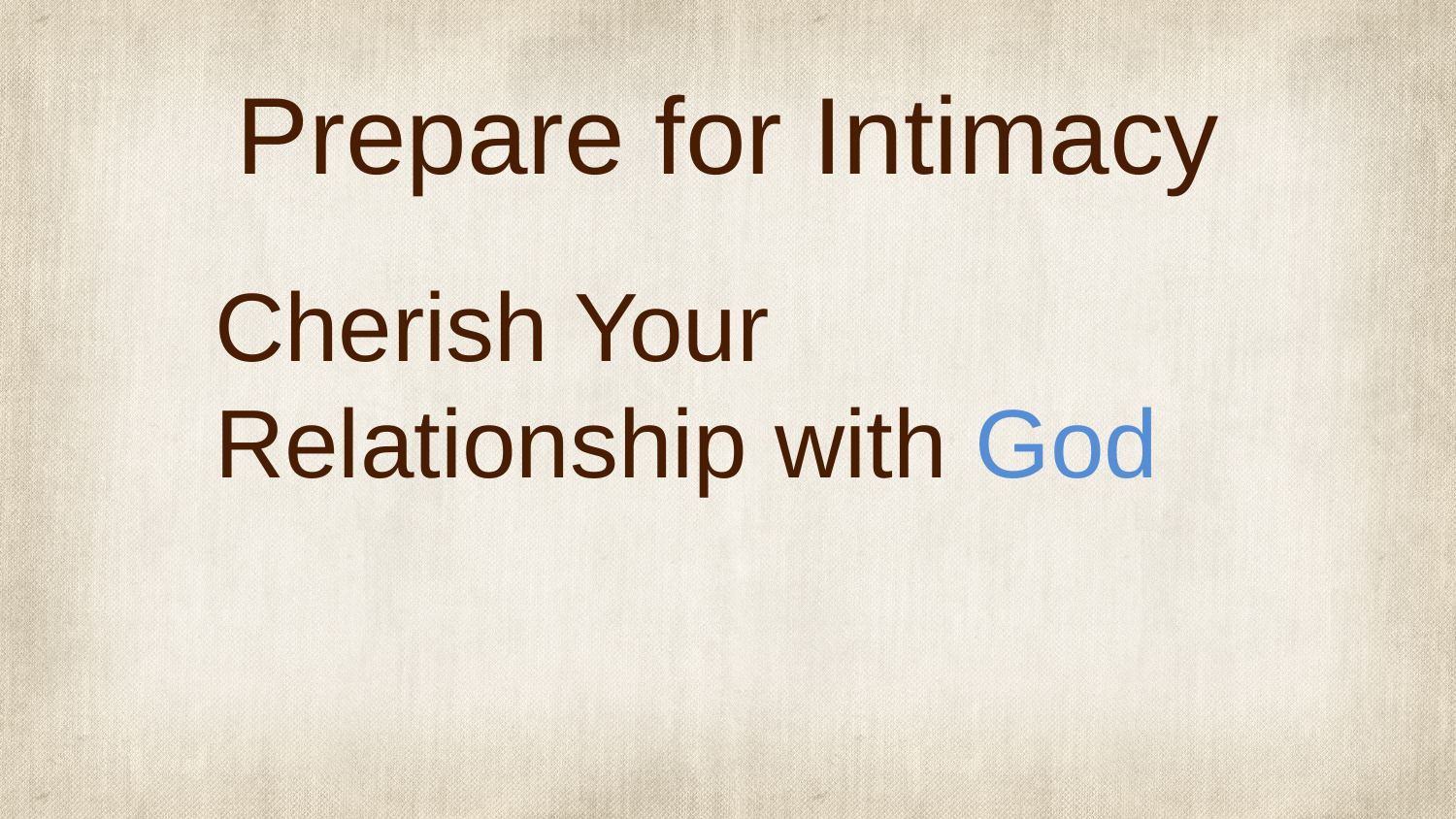

# Prepare for Intimacy
Cherish Your Relationship with God